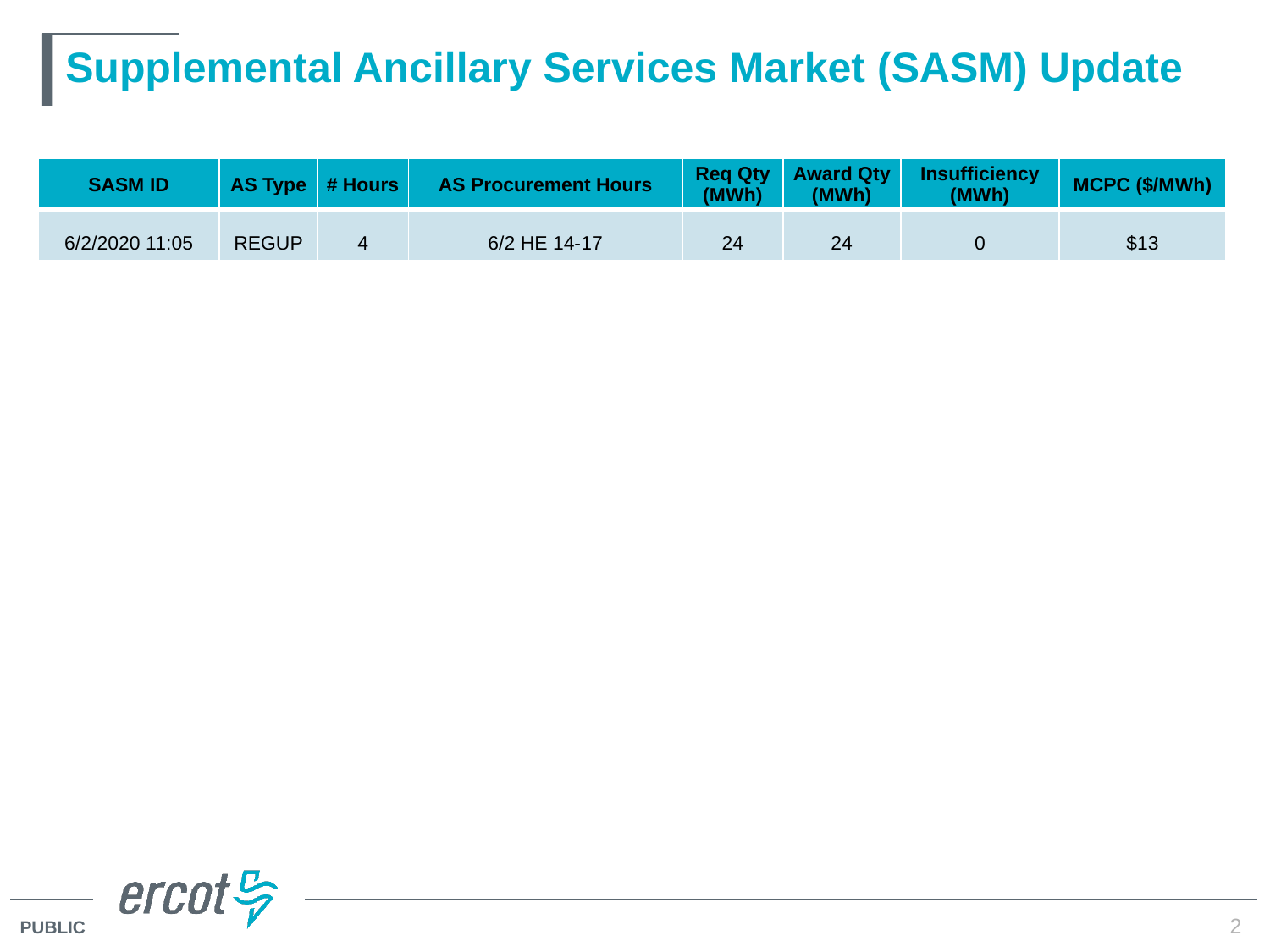

# Supplemental Ancillary Services Market (SASM) Update
| SASM ID | AS Type | # Hours | AS Procurement Hours | Req Qty (MWh) | Award Qty (MWh) | Insufficiency (MWh) | MCPC ($/MWh) |
| --- | --- | --- | --- | --- | --- | --- | --- |
| 6/2/2020 11:05 | REGUP | 4 | 6/2 HE 14-17 | 24 | 24 | 0 | $13 |
2